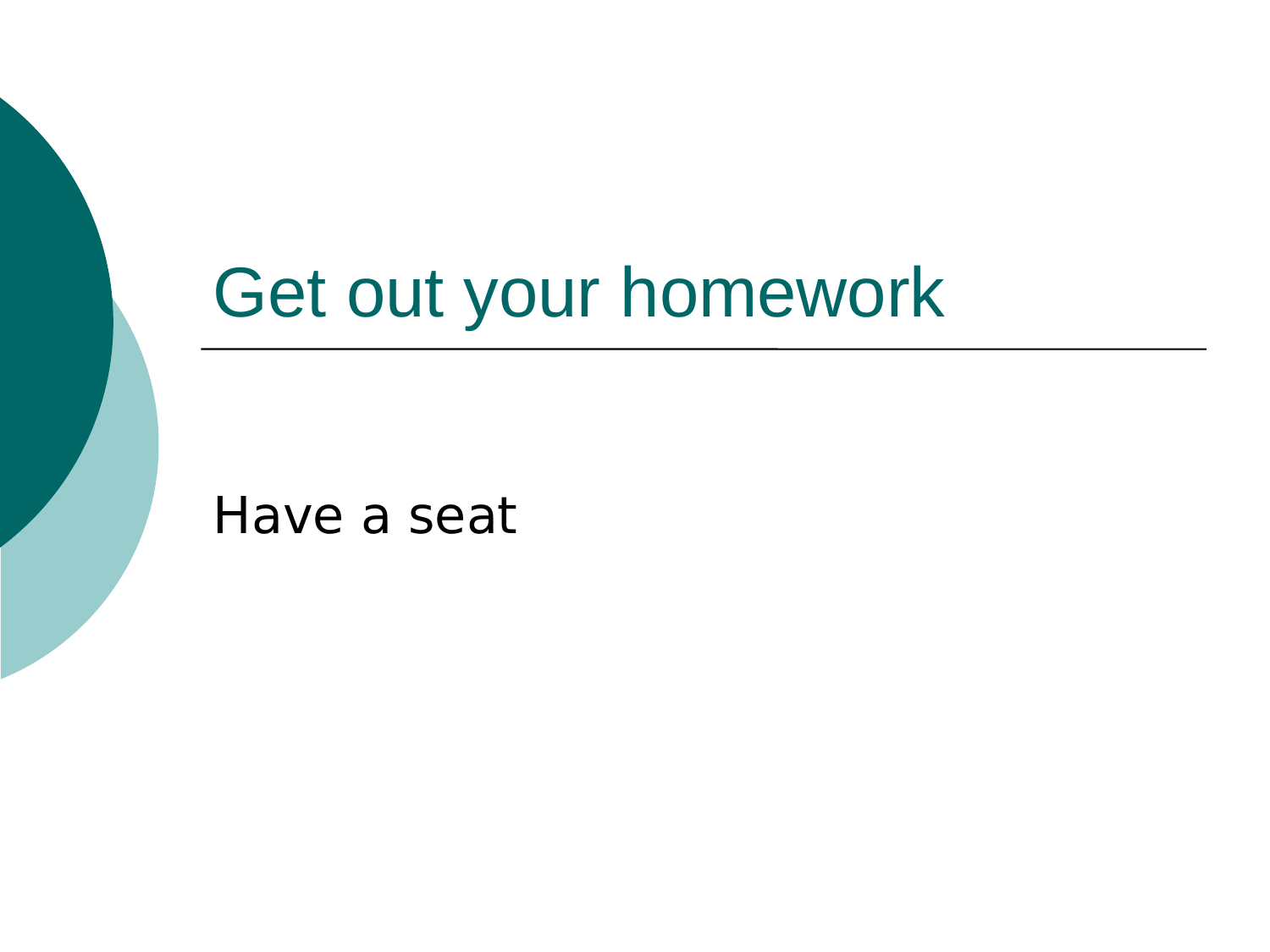

# Get out your homework
Have a seat